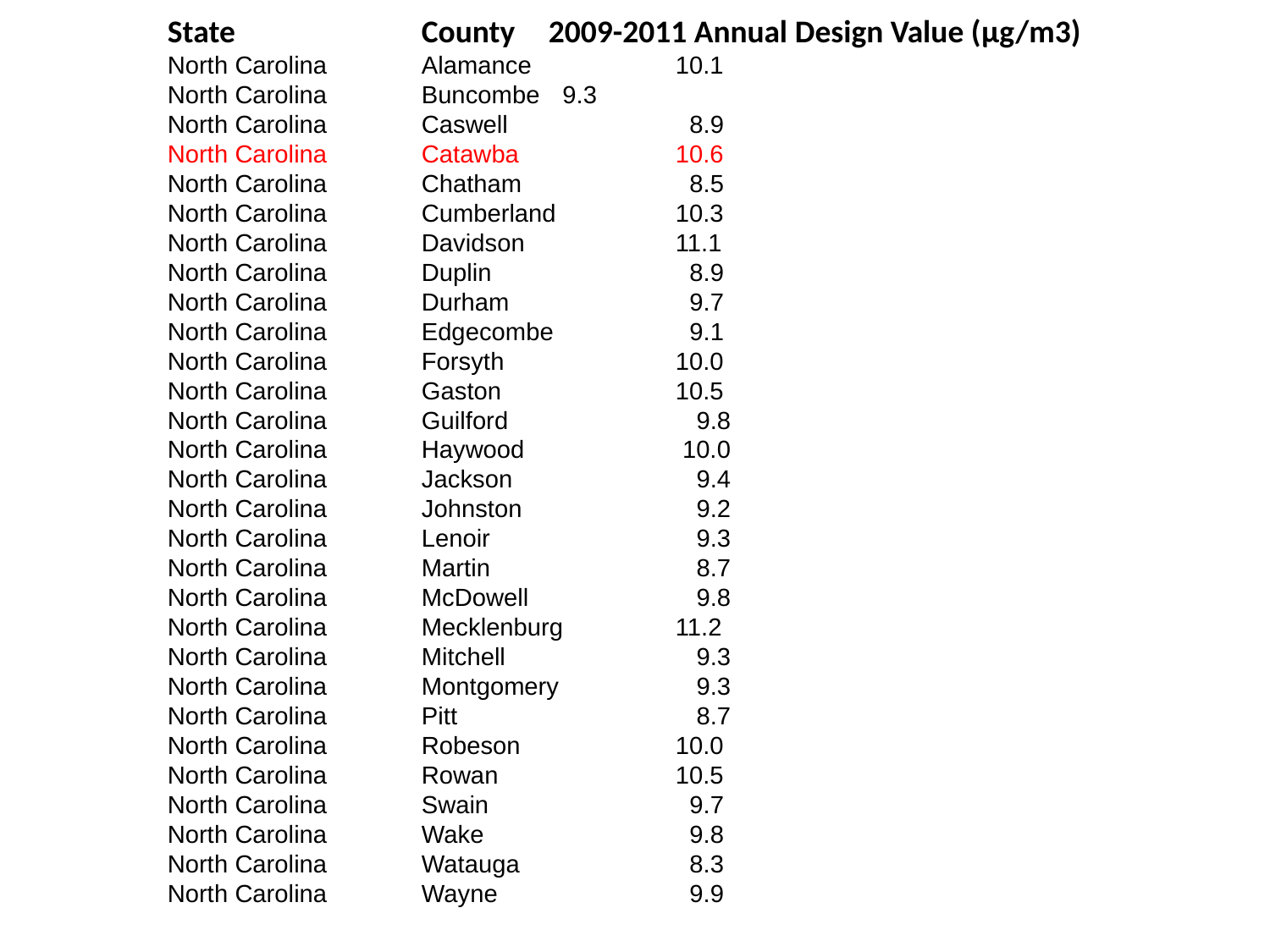

State  		County 	2009-2011 Annual Design Value (μg/m3)
North Carolina 	Alamance 		10.1
North Carolina 	Buncombe 	  9.3
North Carolina 	Caswell 		  8.9
North Carolina 	Catawba 		10.6
North Carolina 	Chatham 		  8.5
North Carolina 	Cumberland 	10.3
North Carolina 	Davidson 		11.1
North Carolina 	Duplin 		  8.9
North Carolina 	Durham 		  9.7
North Carolina 	Edgecombe 	  9.1
North Carolina 	Forsyth 		10.0
North Carolina 	Gaston 		10.5
North Carolina 	Guilford 		   9.8
North Carolina 	Haywood 		 10.0
North Carolina 	Jackson		   9.4
North Carolina 	Johnston 		   9.2
North Carolina 	Lenoir 		   9.3
North Carolina 	Martin 		   8.7
North Carolina 	McDowell 		   9.8
North Carolina 	Mecklenburg     	11.2
North Carolina 	Mitchell 		   9.3
North Carolina 	Montgomery	   9.3
North Carolina 	Pitt  		   8.7
North Carolina	Robeson 		10.0
North Carolina 	Rowan 		10.5
North Carolina 	Swain 		  9.7
North Carolina 	Wake 		  9.8
North Carolina 	Watauga 		  8.3
North Carolina 	Wayne    		  9.9